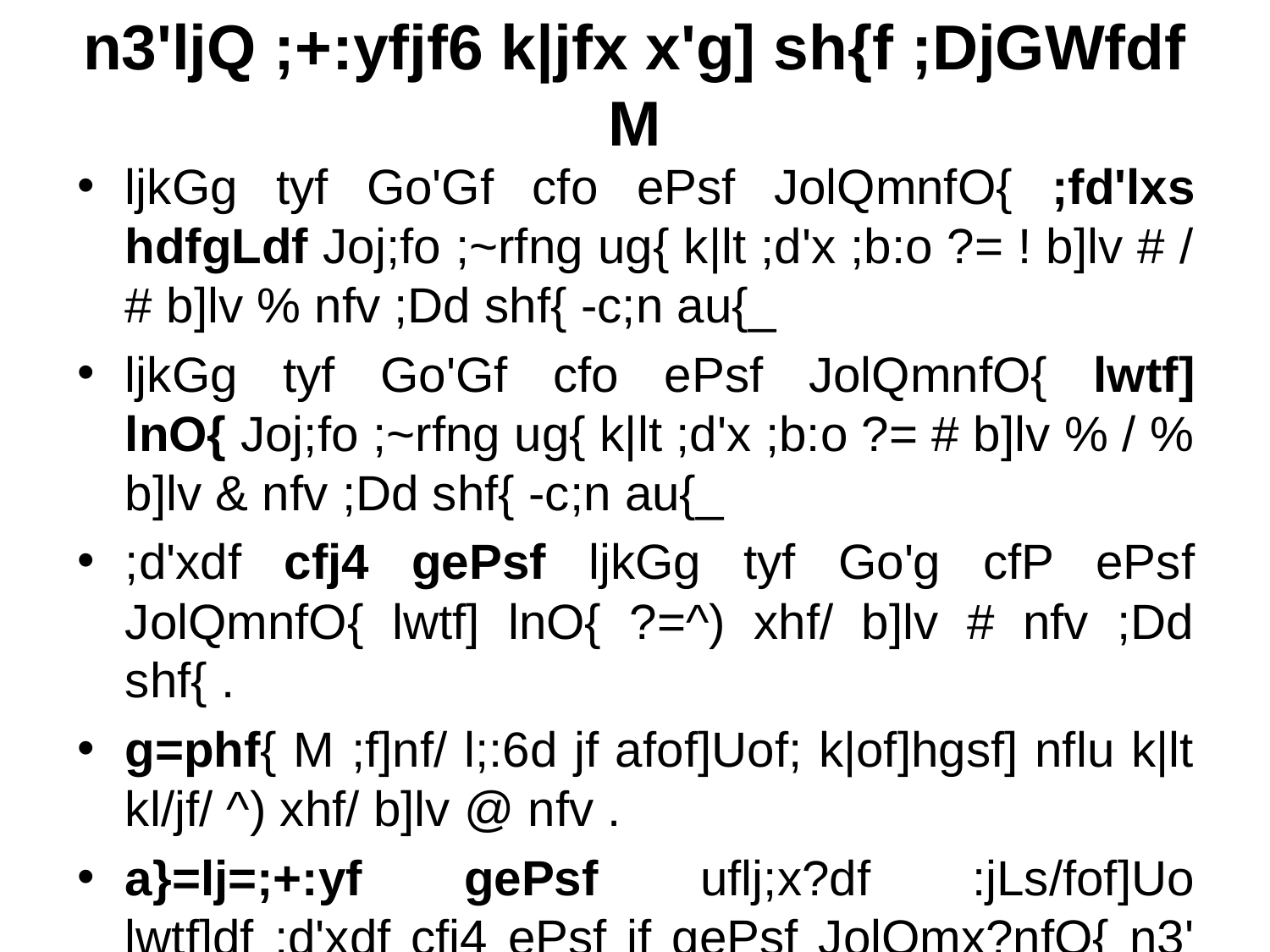

# n3'ljQ ;+:yfjf6 k|jfx x'g] sh{f ;DjGWfdf M
ljkGg tyf Go'Gf cfo ePsf JolQmnfO{ ;fd'lxs hdfgLdf Joj;fo ;~rfng ug{ k|lt ;d'x ;b:o ?= ! b]lv # / # b]lv % nfv ;Dd shf{ -c;n au{_
ljkGg tyf Go'Gf cfo ePsf JolQmnfO{ lwtf] lnO{ Joj;fo ;~rfng ug{ k|lt ;d'x ;b:o ?= # b]lv % / % b]lv & nfv ;Dd shf{ -c;n au{_
;d'xdf cfj4 gePsf ljkGg tyf Go'g cfP ePsf JolQmnfO{ lwtf] lnO{ ?=^) xhf/ b]lv # nfv ;Dd shf{ .
g=phf{ M ;f]nf/ l;:6d jf afof]Uof; k|of]hgsf] nflu k|lt kl/jf/ ^) xhf/ b]lv @ nfv .
a}=lj=;+:yf gePsf uflj;x?df :jLs/fof]Uo lwtf]df ;d'xdf cfj4 ePsf jf gePsf JolQmx?nfO{ n3' pBd ;~rfng ug{ ?= & b]lv !) nfv .